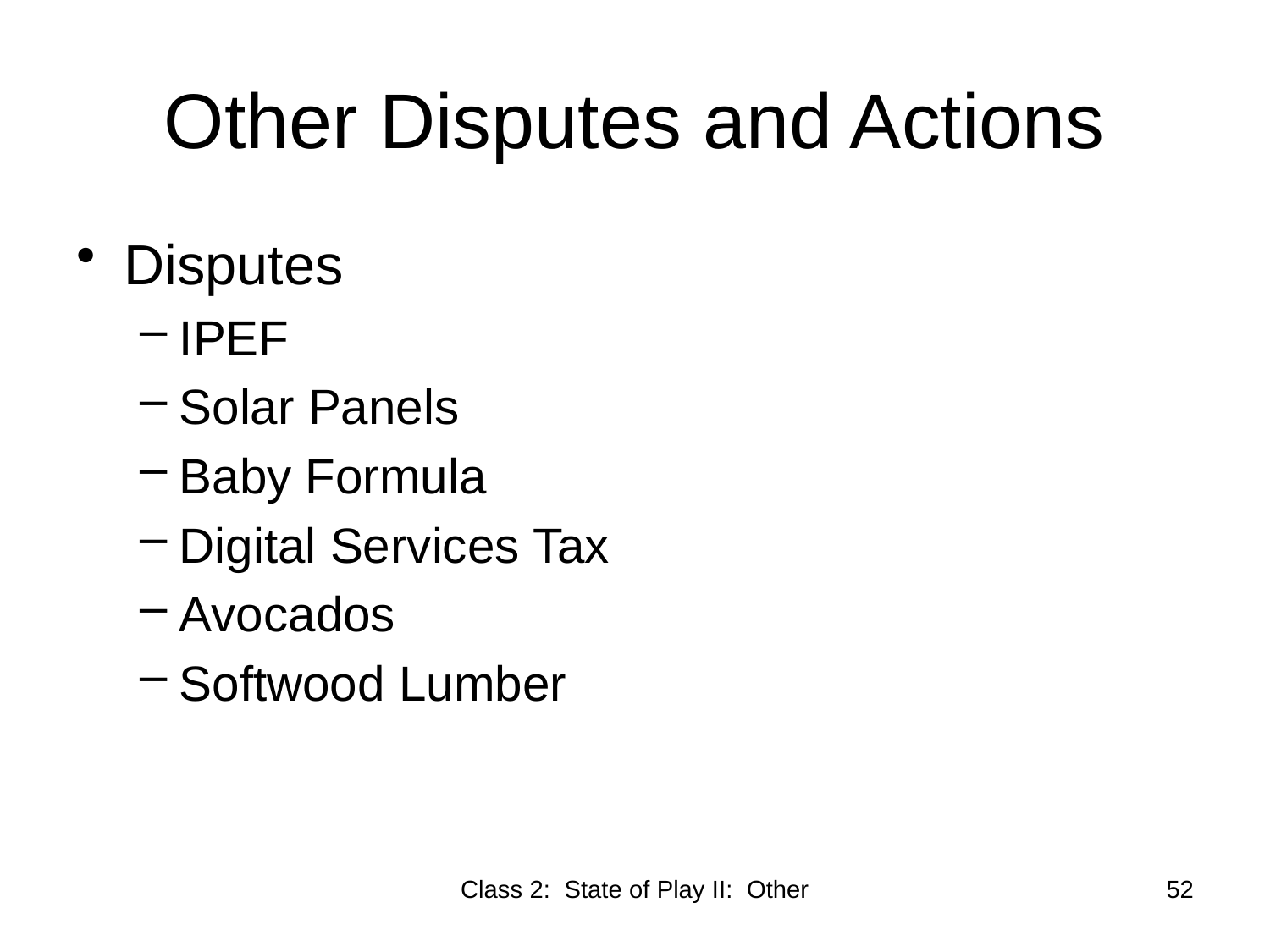

# Other Disputes and Actions
Disputes
IPEF
Solar Panels
Baby Formula
Digital Services Tax
Avocados
Softwood Lumber

Class 2:  State of Play II:  Other
52